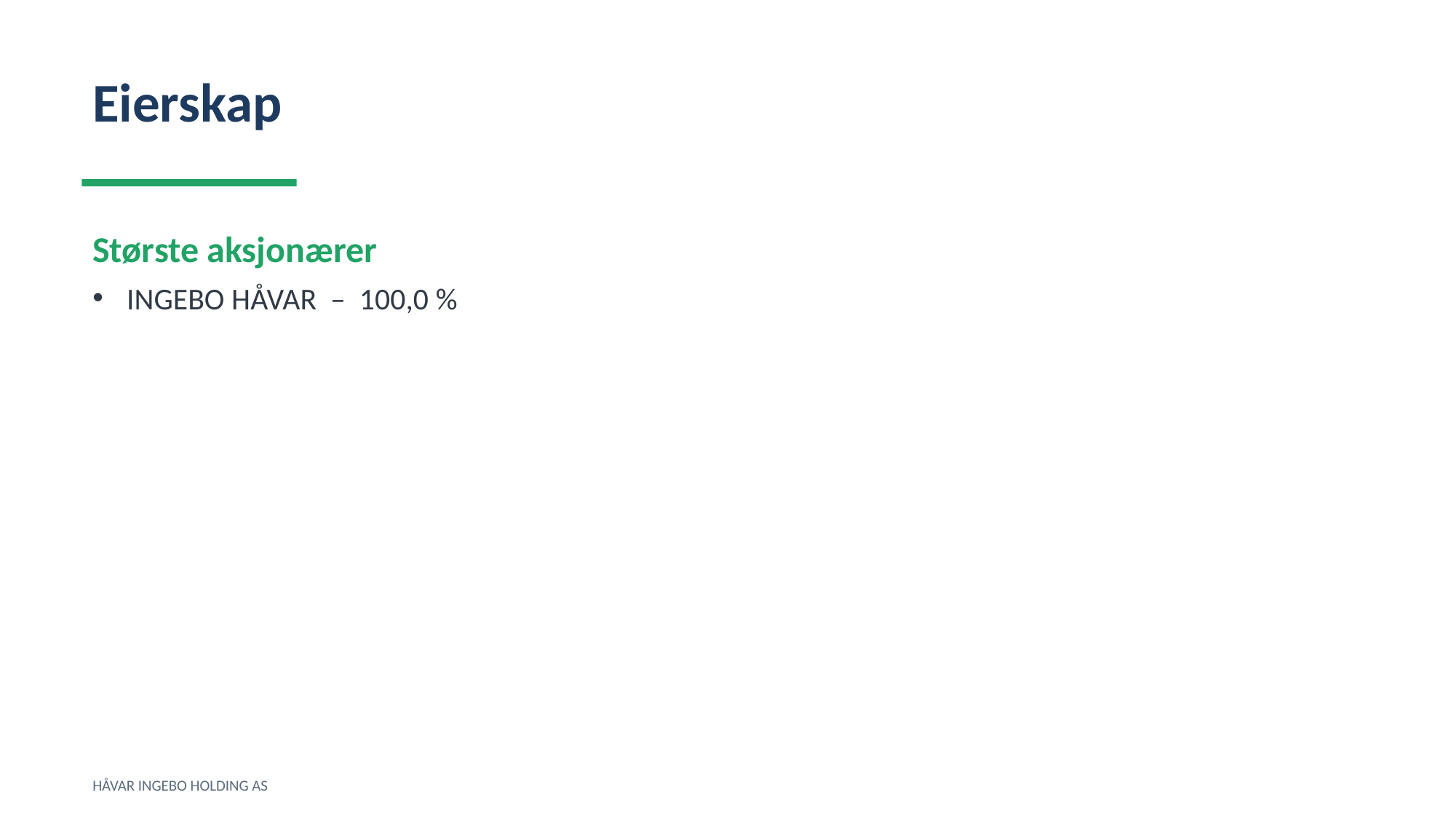

Eierskap

Største aksjonærer
INGEBO HÅVAR  –  100,0 %
HÅVAR INGEBO HOLDING AS